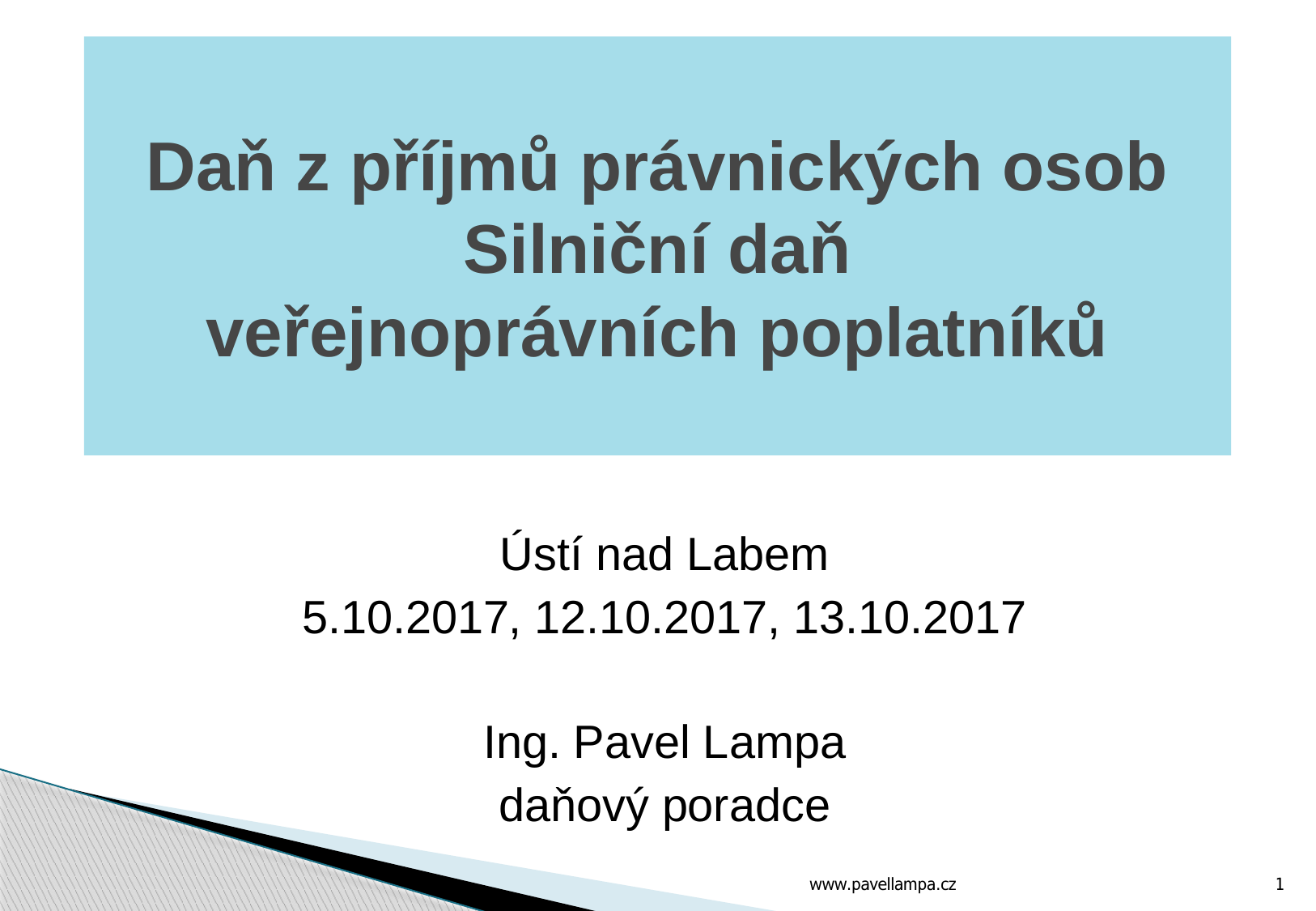

# Daň z příjmů právnických osob Silniční daň veřejnoprávních poplatníků

Ústí nad Labem
5.10.2017, 12.10.2017, 13.10.2017

Ing. Pavel Lampa
daňový poradce

www.pavellampa.cz
1